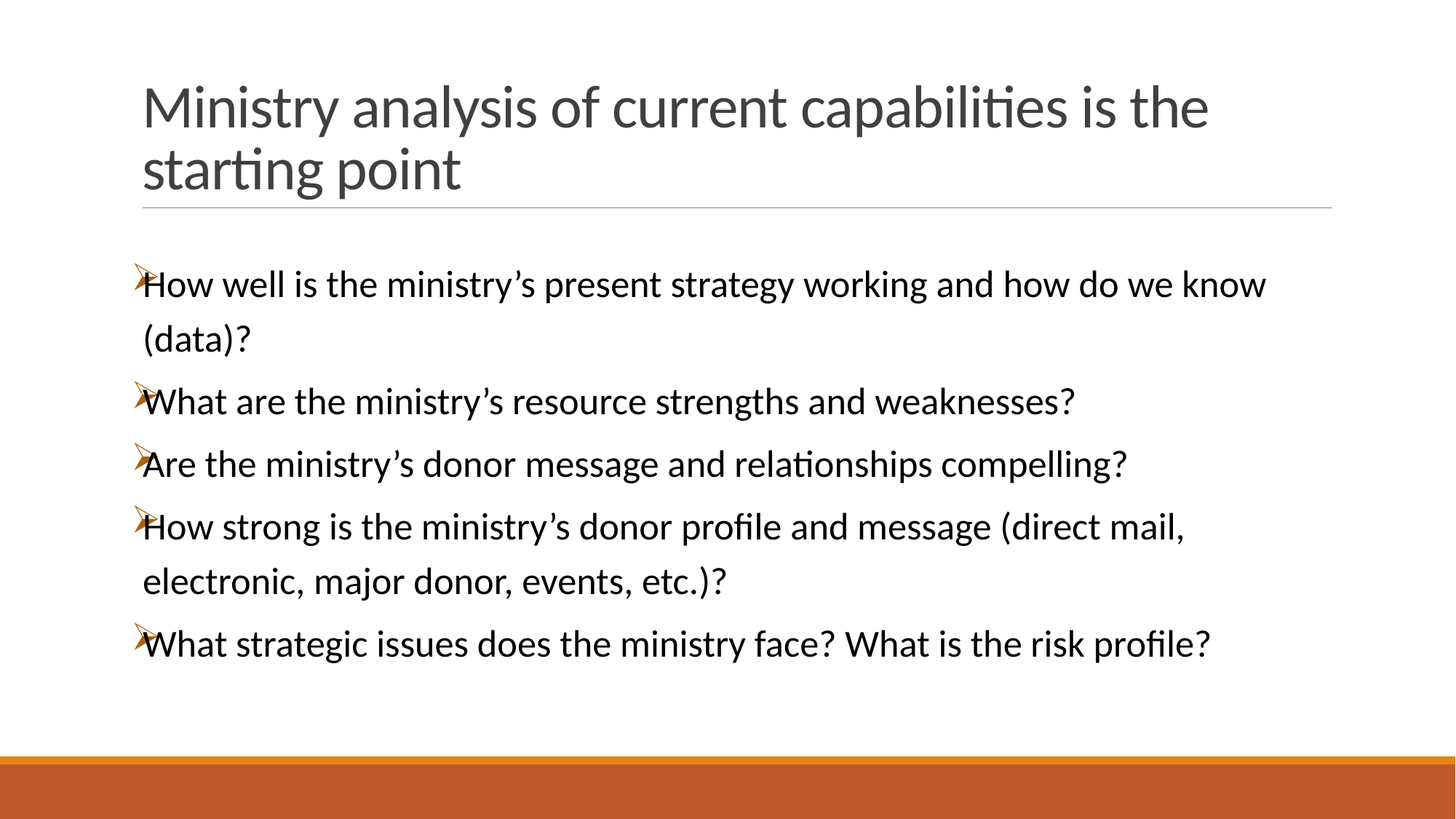

# Ministry analysis of current capabilities is the starting point
How well is the ministry’s present strategy working and how do we know (data)?
What are the ministry’s resource strengths and weaknesses?
Are the ministry’s donor message and relationships compelling?
How strong is the ministry’s donor profile and message (direct mail, electronic, major donor, events, etc.)?
What strategic issues does the ministry face? What is the risk profile?